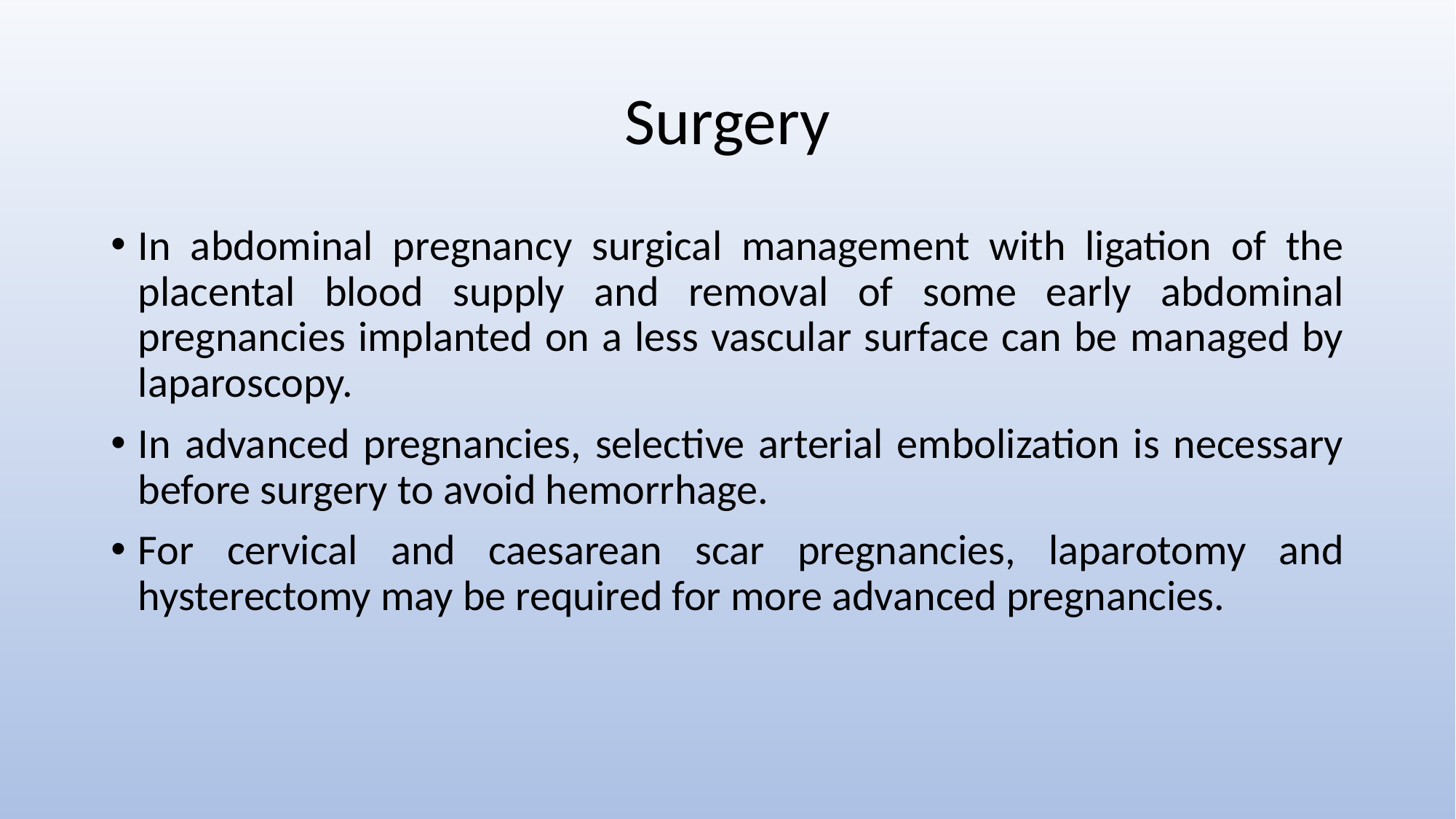

# Surgery
In abdominal pregnancy surgical management with ligation of the placental blood supply and removal of some early abdominal pregnancies implanted on a less vascular surface can be managed by laparoscopy.
In advanced pregnancies, selective arterial embolization is necessary before surgery to avoid hemorrhage.
For cervical and caesarean scar pregnancies, laparotomy and hysterectomy may be required for more advanced pregnancies.